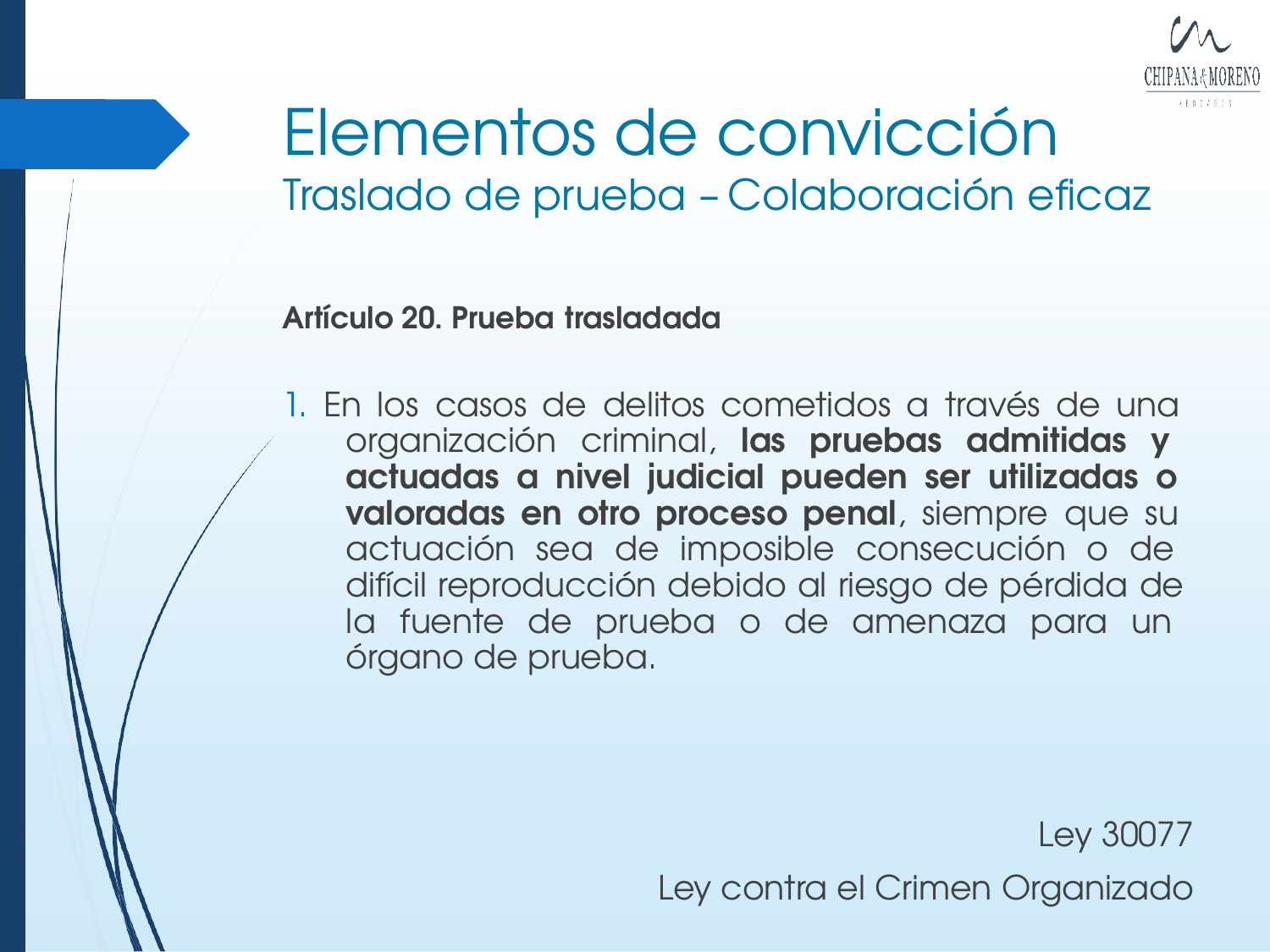

# Elementos de convicción
Traslado de prueba – Colaboración eficaz
Artículo 20. Prueba trasladada

1. En los casos de delitos cometidos a través de una  organización criminal, las pruebas admitidas y  actuadas a nivel judicial pueden ser utilizadas o  valoradas en otro proceso penal, siempre que su  actuación sea de imposible consecución o de  difícil reproducción debido al riesgo de pérdida de  la fuente de prueba o de amenaza para un  órgano de prueba.
Ley 30077
Ley contra el Crimen Organizado